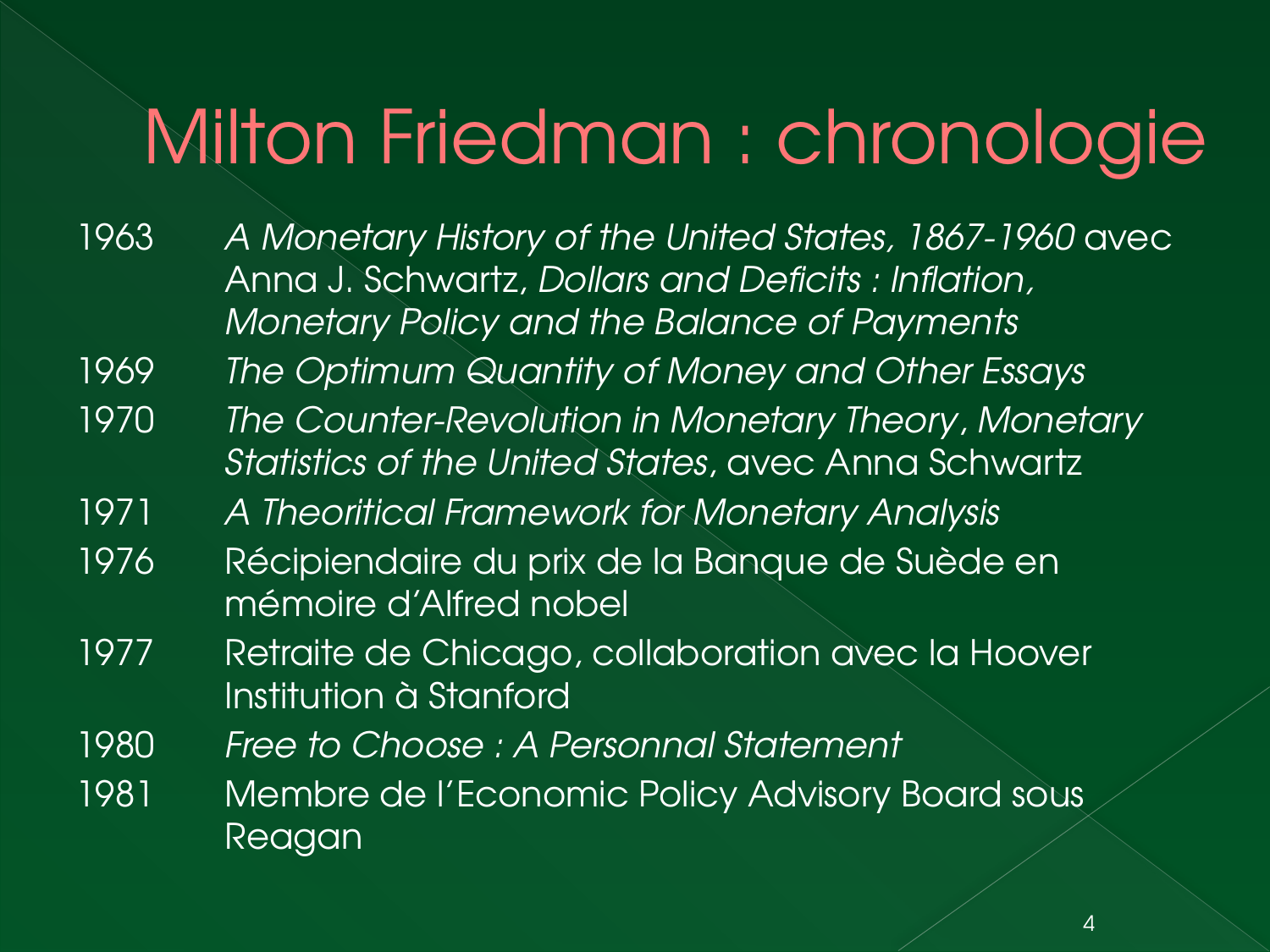

# Milton Friedman : chronologie
1963	A Monetary History of the United States, 1867-1960 avec Anna J. Schwartz, Dollars and Deficits : Inflation, Monetary Policy and the Balance of Payments
1969	The Optimum Quantity of Money and Other Essays
1970	The Counter-Revolution in Monetary Theory, Monetary Statistics of the United States, avec Anna Schwartz
1971	A Theoritical Framework for Monetary Analysis
1976	Récipiendaire du prix de la Banque de Suède en mémoire d’Alfred nobel
1977	Retraite de Chicago, collaboration avec la Hoover Institution à Stanford
1980	Free to Choose : A Personnal Statement
1981	Membre de l’Economic Policy Advisory Board sous Reagan
4